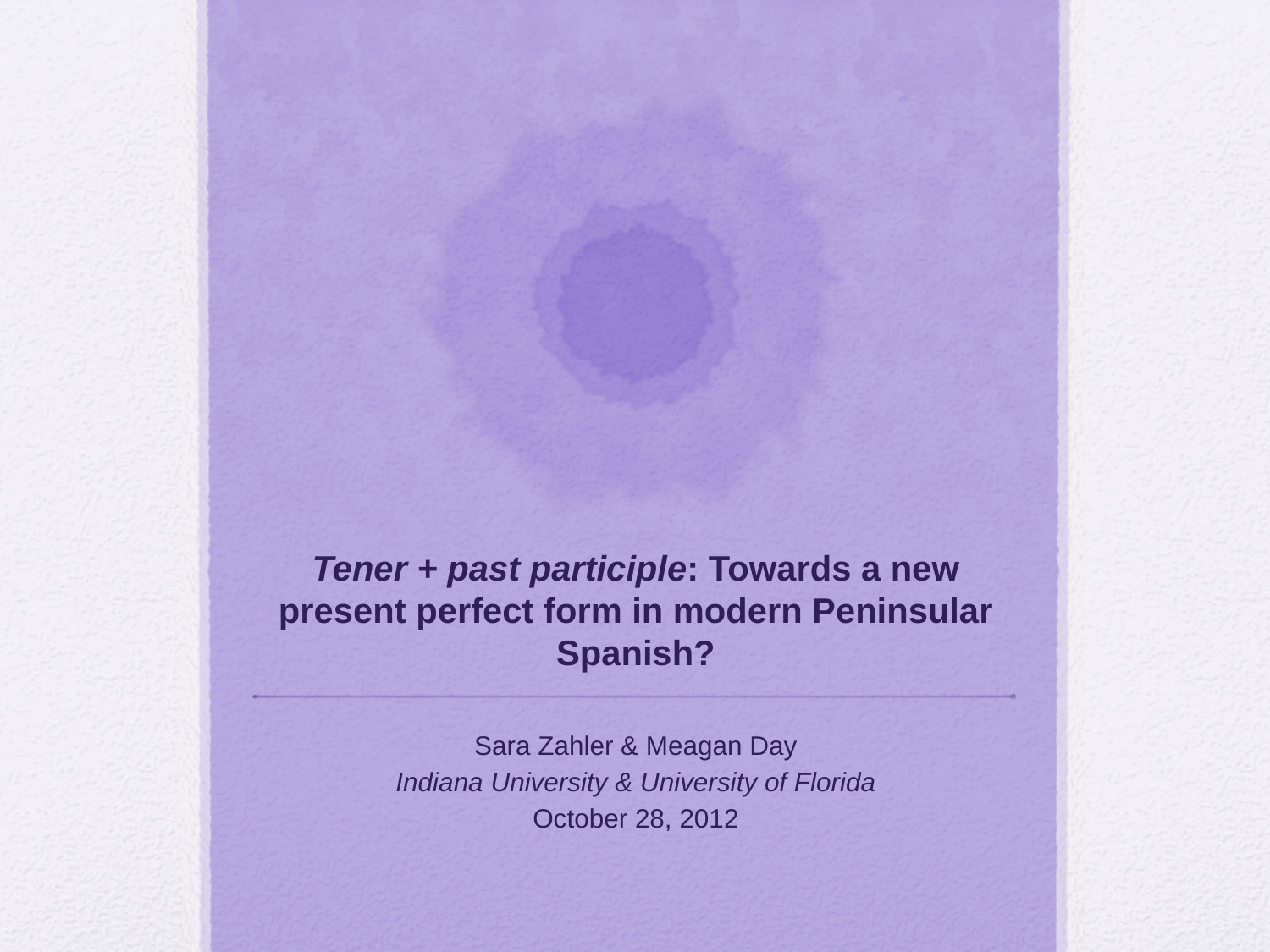

# Tener + past participle: Towards a new present perfect form in modern Peninsular Spanish?
Sara Zahler & Meagan Day
Indiana University & University of Florida
October 28, 2012